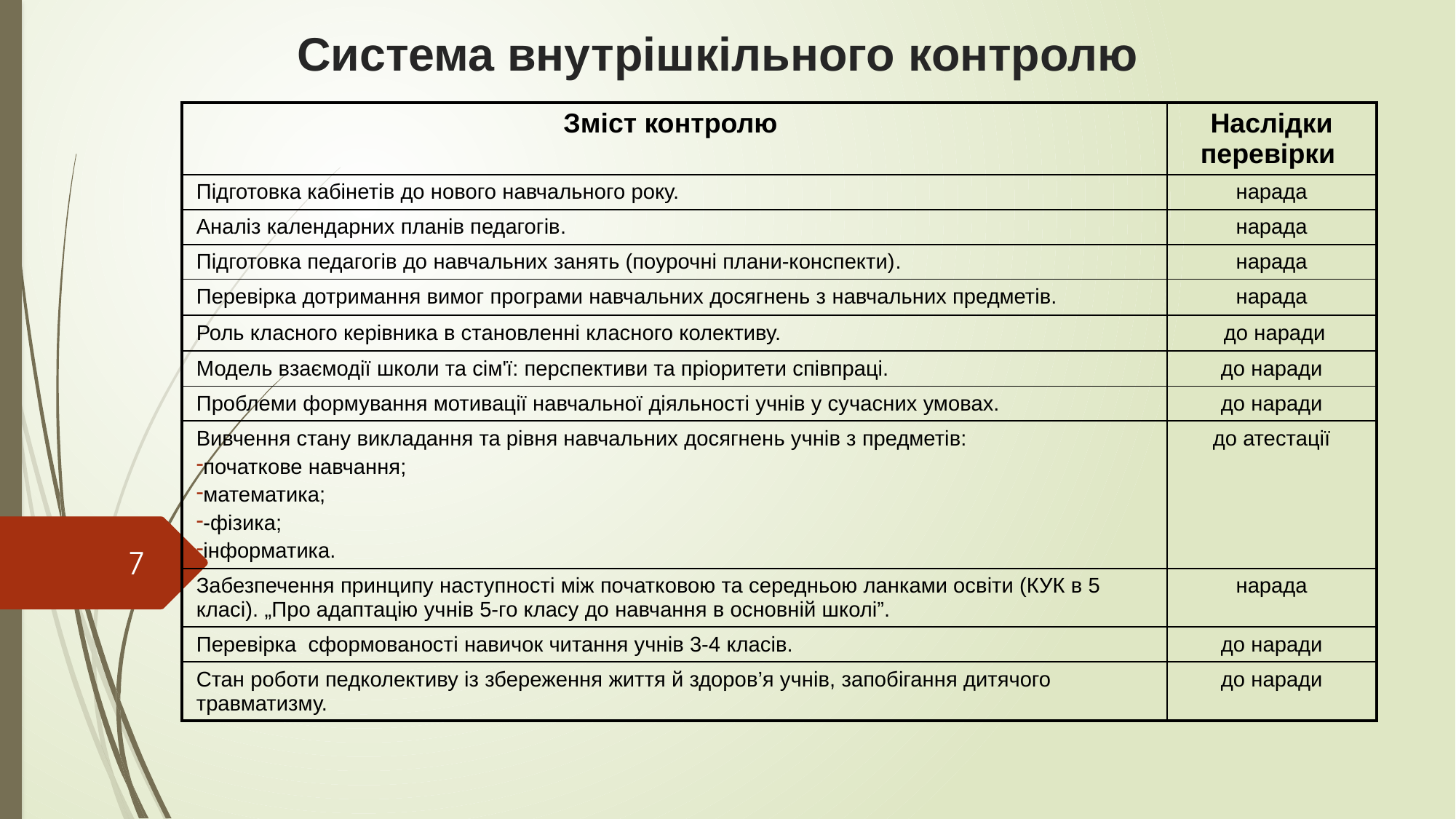

# Система внутрішкільного контролю
| Зміст контролю | Наслідки перевірки |
| --- | --- |
| Підготовка кабінетів до нового навчального року. | нарада |
| Аналіз календарних планів педагогів. | нарада |
| Підготовка педагогів до навчальних занять (поурочні плани-конспекти). | нарада |
| Перевірка дотримання вимог програми навчальних досягнень з навчальних предметів. | нарада |
| Роль класного керівника в становленні класного колективу. | до наради |
| Модель взаємодії школи та сім'ї: перспективи та пріоритети співпраці. | до наради |
| Проблеми формування мотивації навчальної діяльності учнів у сучасних умовах. | до наради |
| Вивчення стану викладання та рівня навчальних досягнень учнів з предметів: початкове навчання; математика; -фізика; інформатика. | до атестації |
| Забезпечення принципу наступності між початковою та середньою ланками освіти (КУК в 5 класі). „Про адаптацію учнів 5-го класу до навчання в основній школі”. | нарада |
| Перевірка сформованості навичок читання учнів 3-4 класів. | до наради |
| Стан роботи педколективу із збереження життя й здоров’я учнів, запобігання дитячого травматизму. | до наради |
7